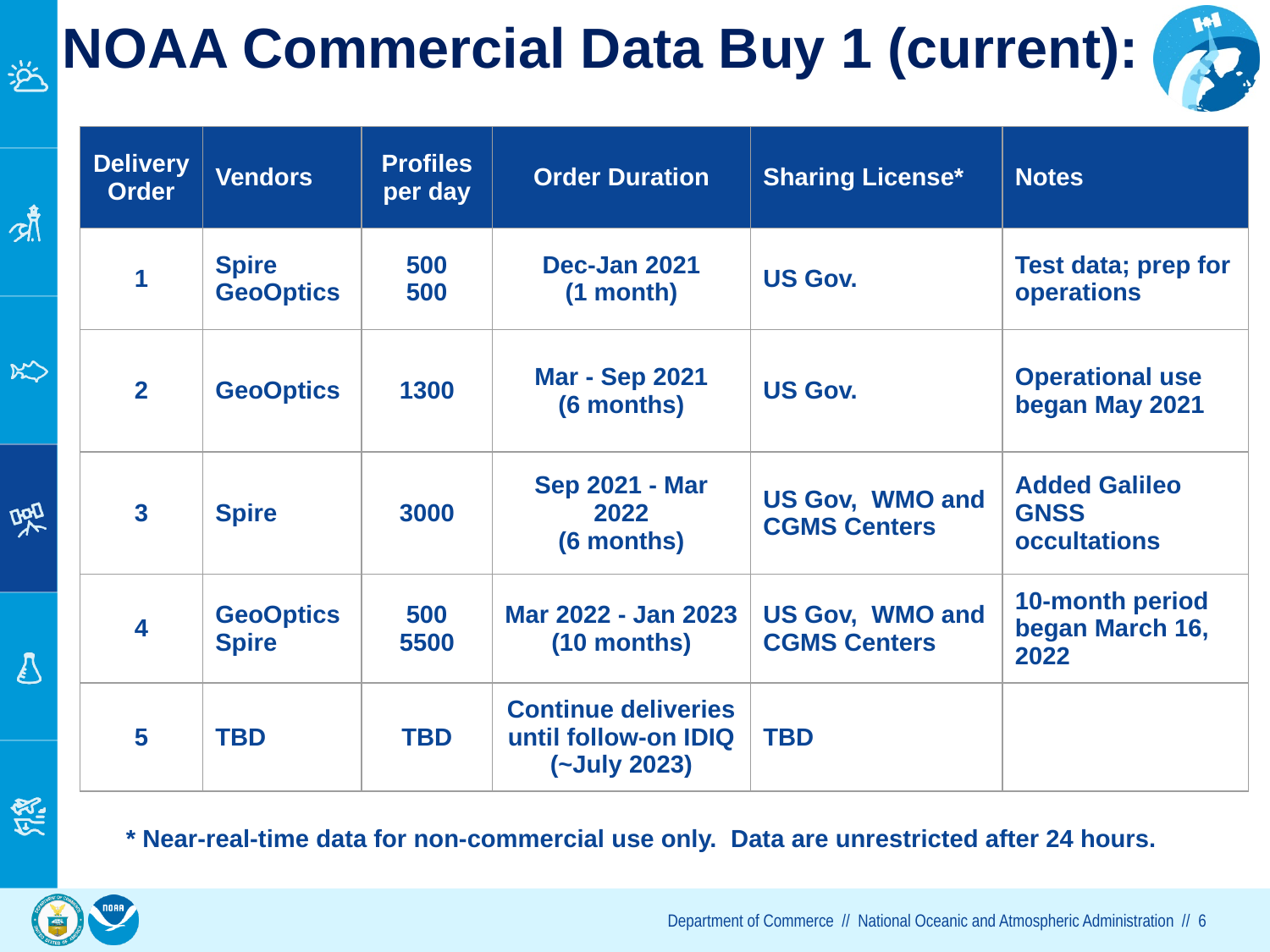

# NOAA Commercial Data Buy 1 (current):
| Delivery Order | Vendors | Profiles per day | Order Duration | Sharing License\* | Notes |
| --- | --- | --- | --- | --- | --- |
| 1 | Spire GeoOptics | 500 500 | Dec-Jan 2021 (1 month) | US Gov. | Test data; prep for operations |
| 2 | GeoOptics | 1300 | Mar - Sep 2021 (6 months) | US Gov. | Operational use began May 2021 |
| 3 | Spire | 3000 | Sep 2021 - Mar 2022 (6 months) | US Gov, WMO and CGMS Centers | Added Galileo GNSS occultations |
| 4 | GeoOptics Spire | 500 5500 | Mar 2022 - Jan 2023 (10 months) | US Gov, WMO and CGMS Centers | 10-month period began March 16, 2022 |
| 5 | TBD | TBD | Continue deliveries until follow-on IDIQ (~July 2023) | TBD |  |
* Near-real-time data for non-commercial use only.  Data are unrestricted after 24 hours.